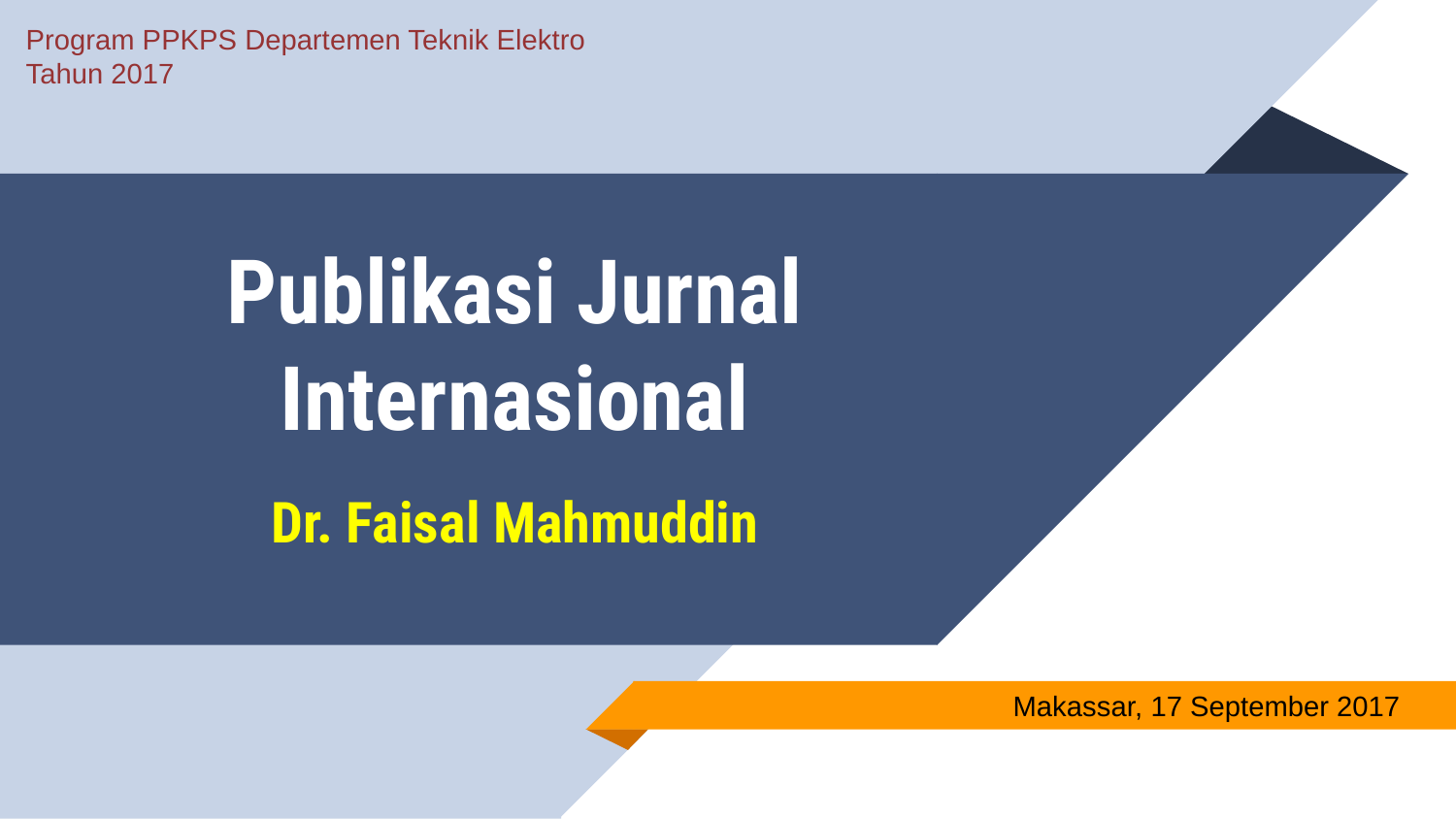

Program PPKPS Departemen Teknik Elektro
Tahun 2017
# Publikasi Jurnal Internasional
Dr. Faisal Mahmuddin
Makassar, 17 September 2017